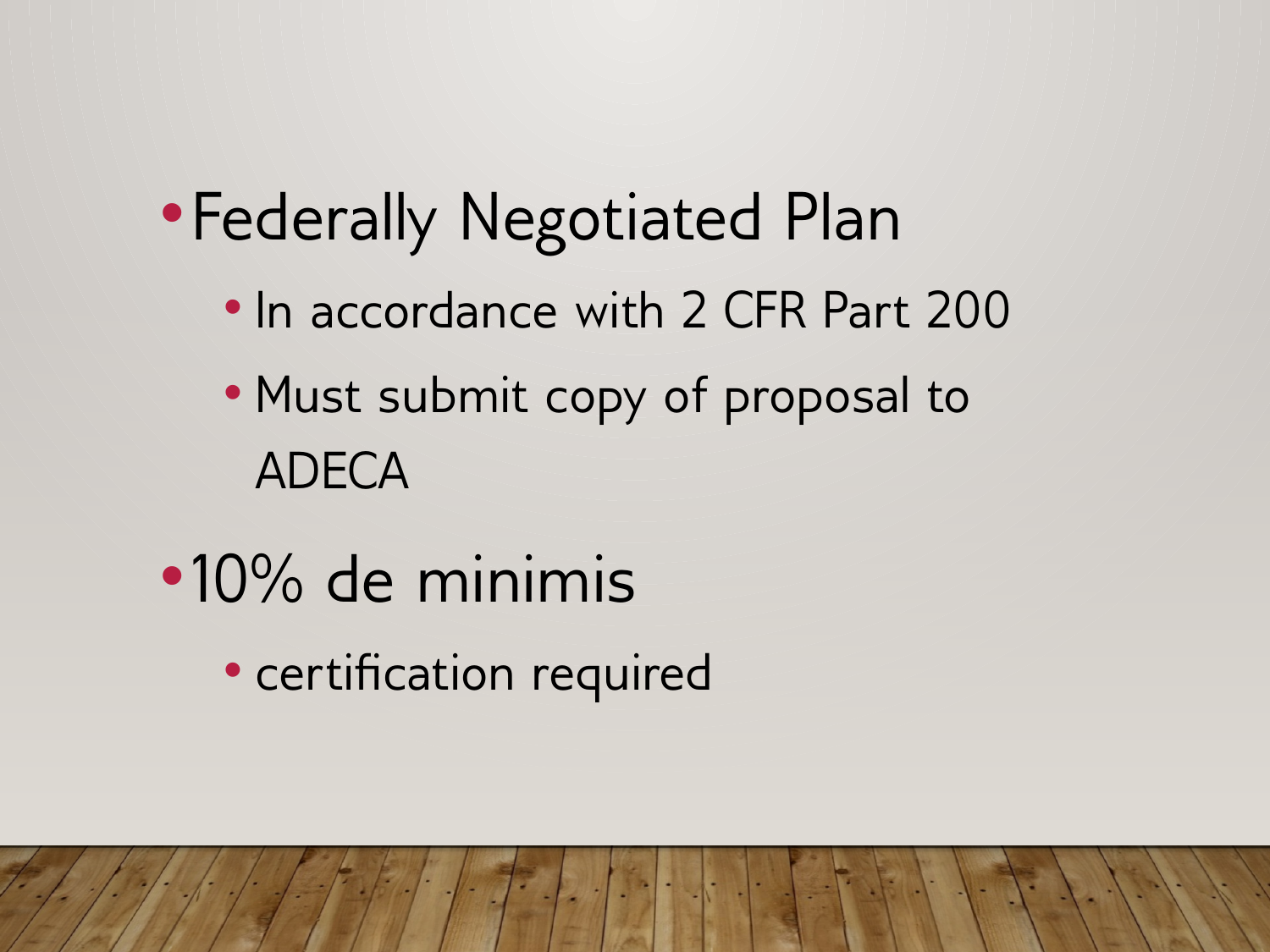

Federally Negotiated Plan
In accordance with 2 CFR Part 200
Must submit copy of proposal to ADECA
10% de minimis
certification required